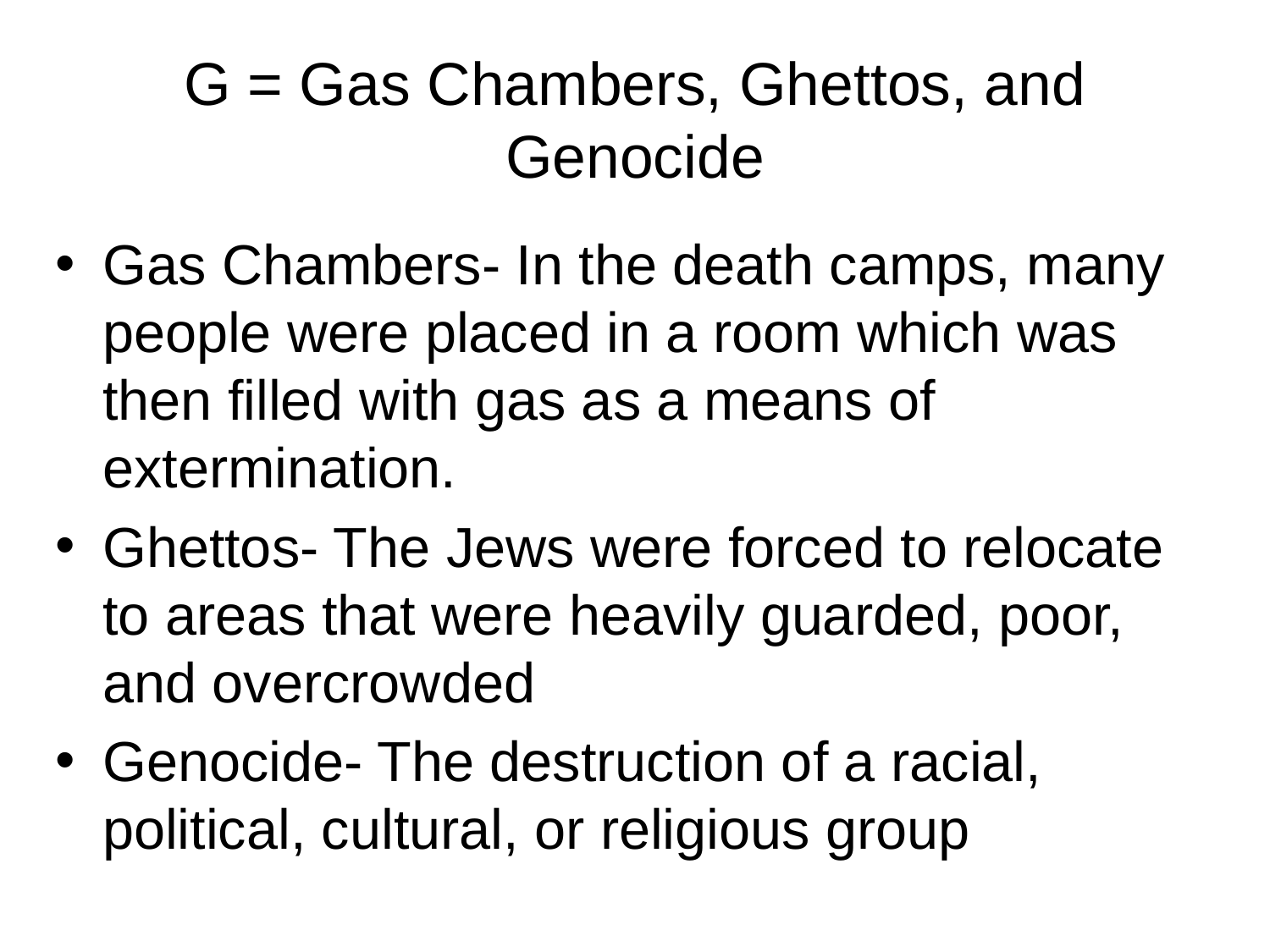

# G = Gas Chambers, Ghettos, and Genocide
Gas Chambers- In the death camps, many people were placed in a room which was then filled with gas as a means of extermination.
Ghettos- The Jews were forced to relocate to areas that were heavily guarded, poor, and overcrowded
Genocide- The destruction of a racial, political, cultural, or religious group